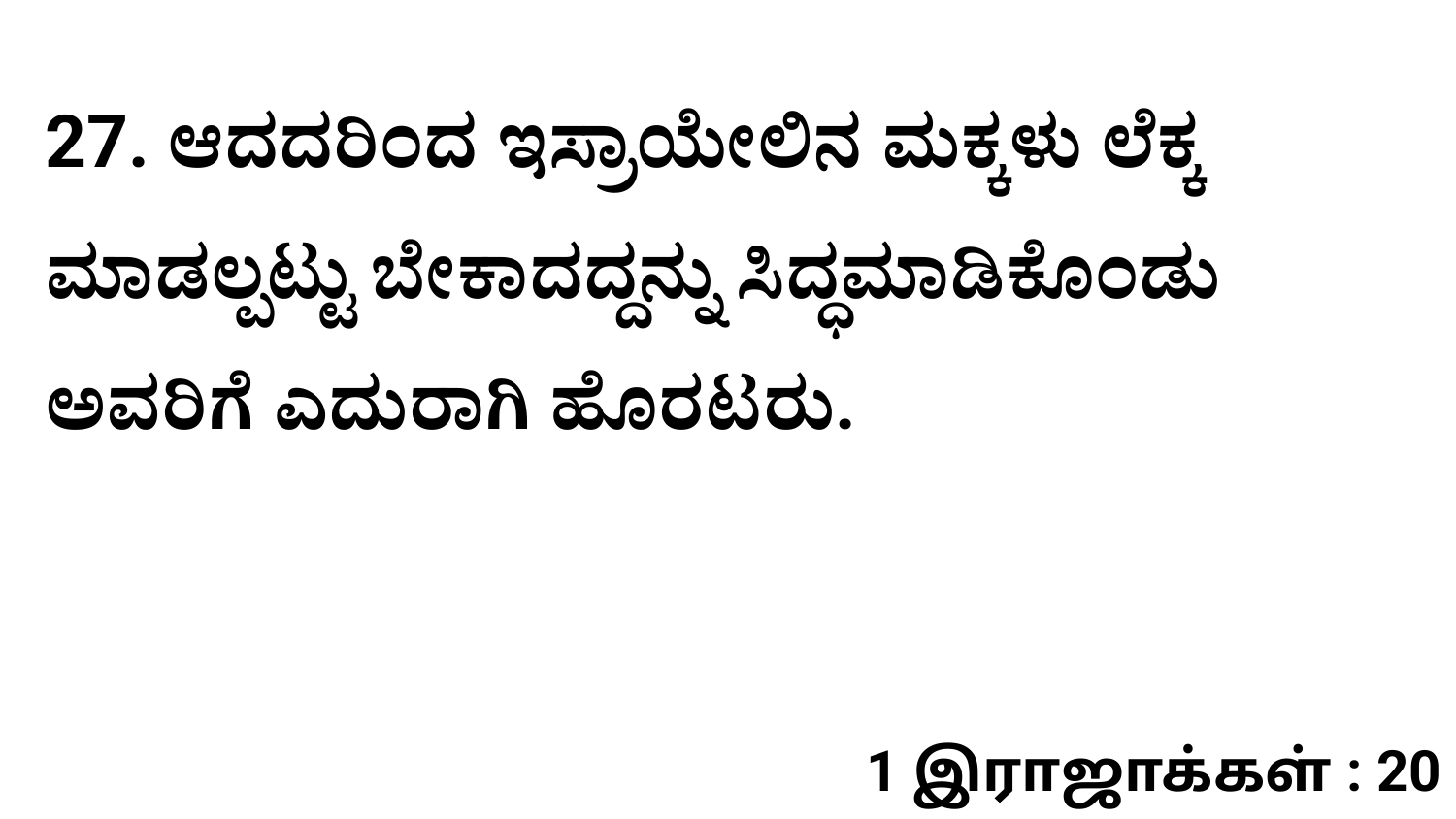

27. ಆದದರಿಂದ ಇಸ್ರಾಯೇಲಿನ ಮಕ್ಕಳು ಲೆಕ್ಕ ಮಾಡಲ್ಪಟ್ಟು ಬೇಕಾದದ್ದನ್ನು ಸಿದ್ಧಮಾಡಿಕೊಂಡು ಅವರಿಗೆ ಎದುರಾಗಿ ಹೊರಟರು.
1 இராஜாக்கள் : 20